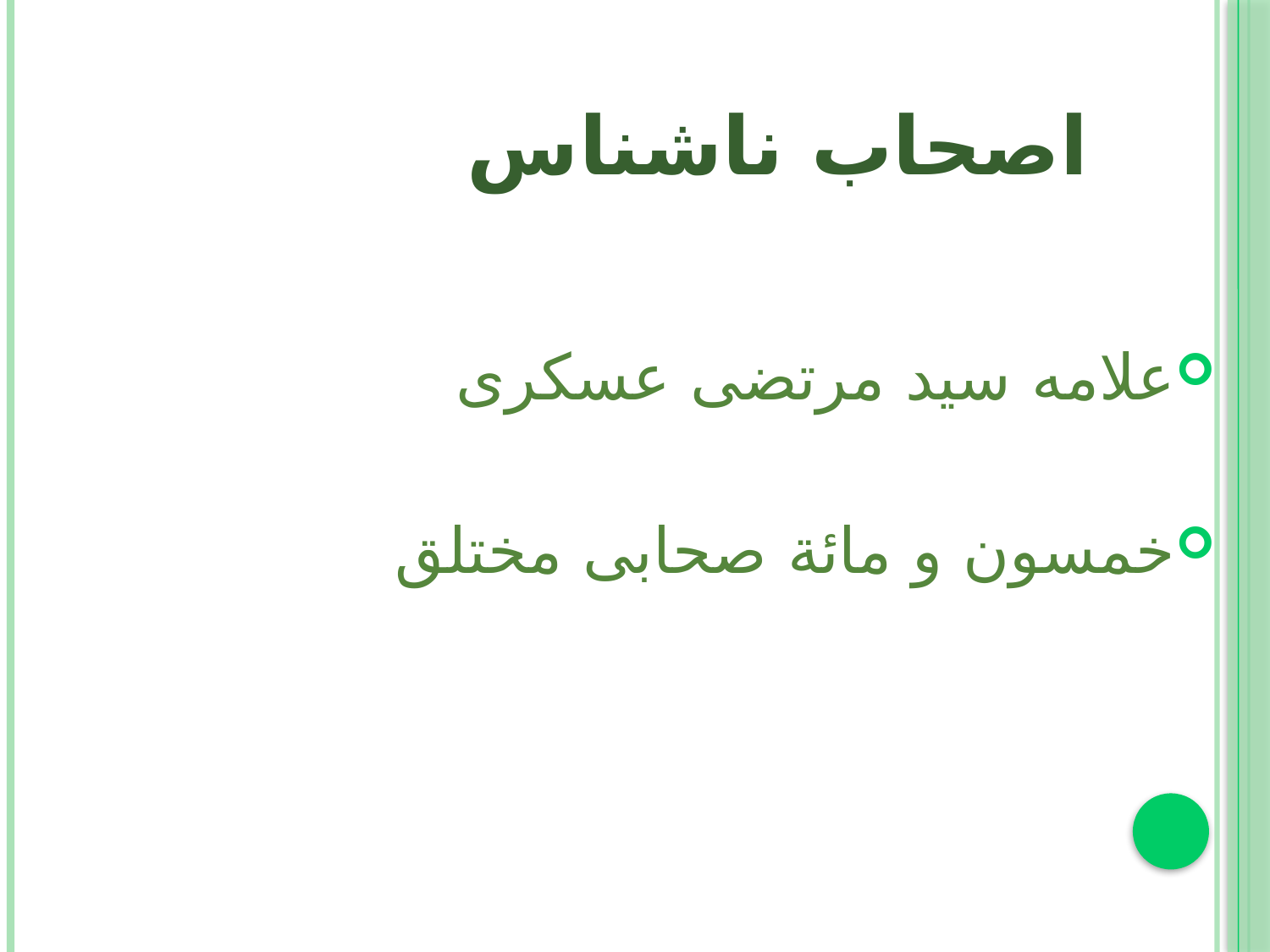

# اصحاب ناشناس

علامه سيد مرتضی عسکری

خمسون و مائة صحابی مختلق